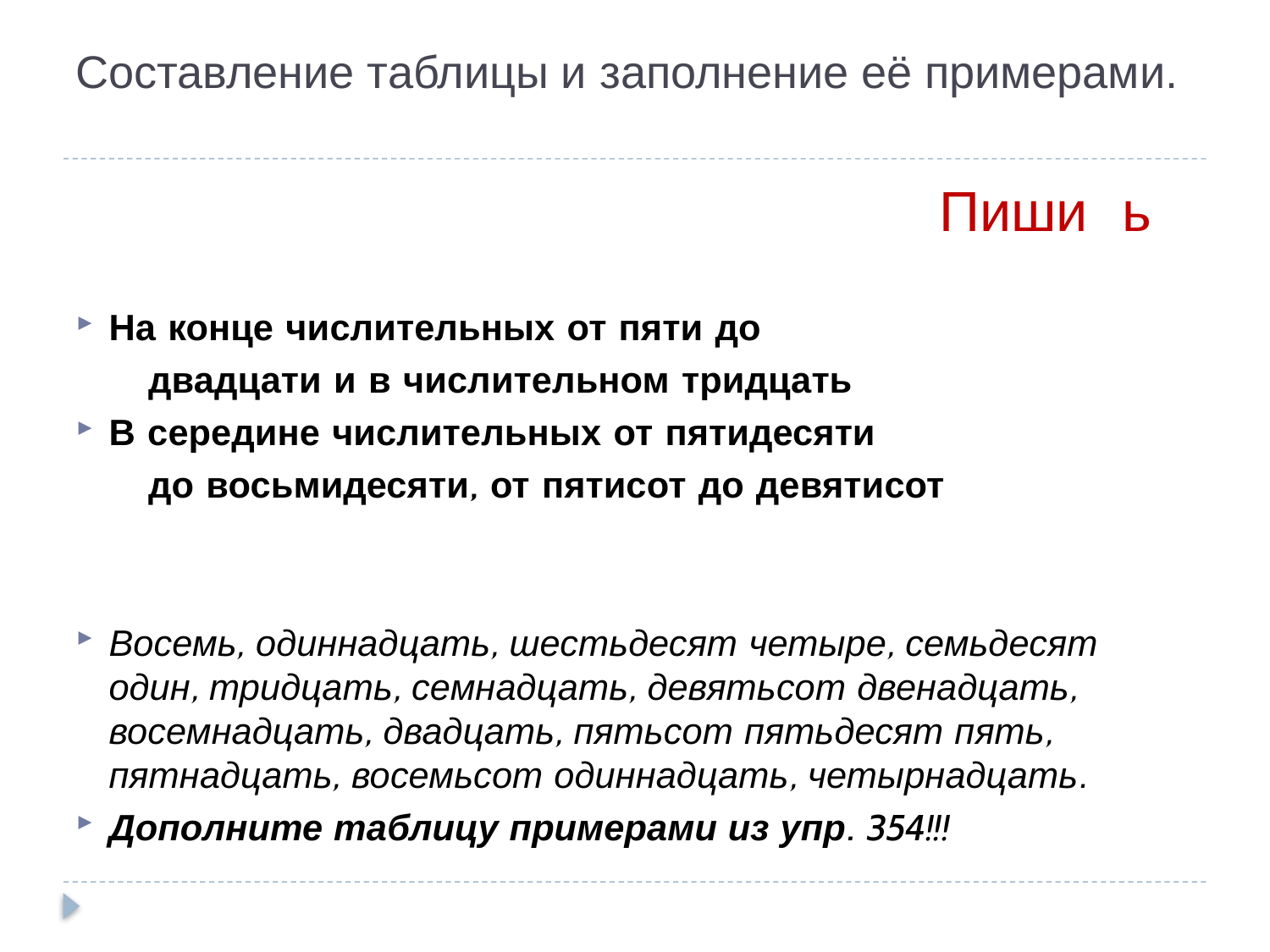

# Составление таблицы и заполнение её примерами.
                                                   Пиши  ь

На конце числительных от пяти до
      двадцати и в числительном тридцать
В середине числительных от пятидесяти
      до восьмидесяти, от пятисот до девятисот

Восемь, одиннадцать, шестьдесят четыре, семьдесят один, тридцать, семнадцать, девятьсот двенадцать, восемнадцать, двадцать, пятьсот пятьдесят пять, пятнадцать, восемьсот одиннадцать, четырнадцать.
Дополните таблицу примерами из упр. 354!!!